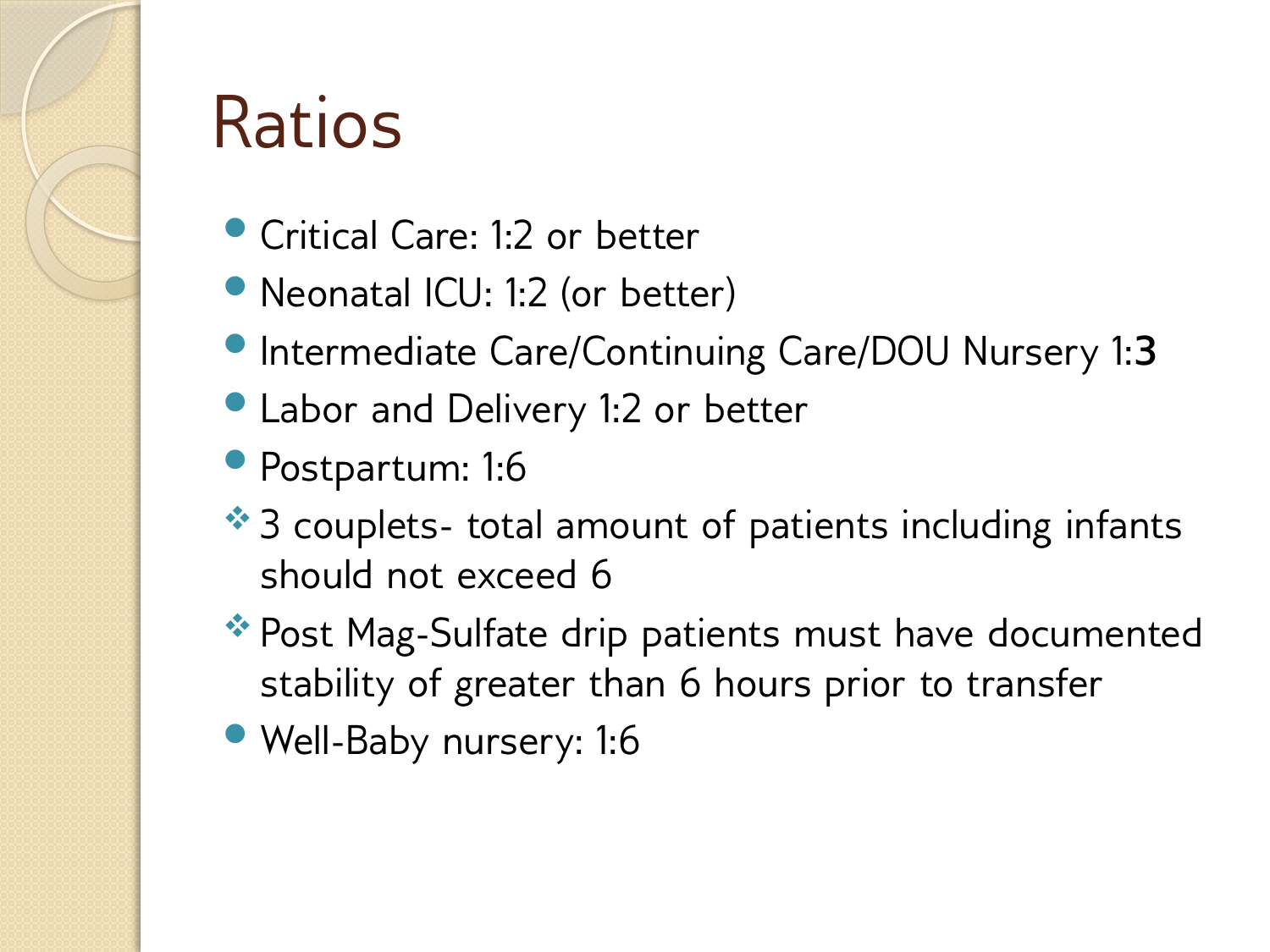

# Ratios
Critical Care: 1:2 or better
Neonatal ICU: 1:2 (or better)
Intermediate Care/Continuing Care/DOU Nursery 1:3
Labor and Delivery 1:2 or better
Postpartum: 1:6
3 couplets- total amount of patients including infants should not exceed 6
Post Mag-Sulfate drip patients must have documented stability of greater than 6 hours prior to transfer
Well-Baby nursery: 1:6